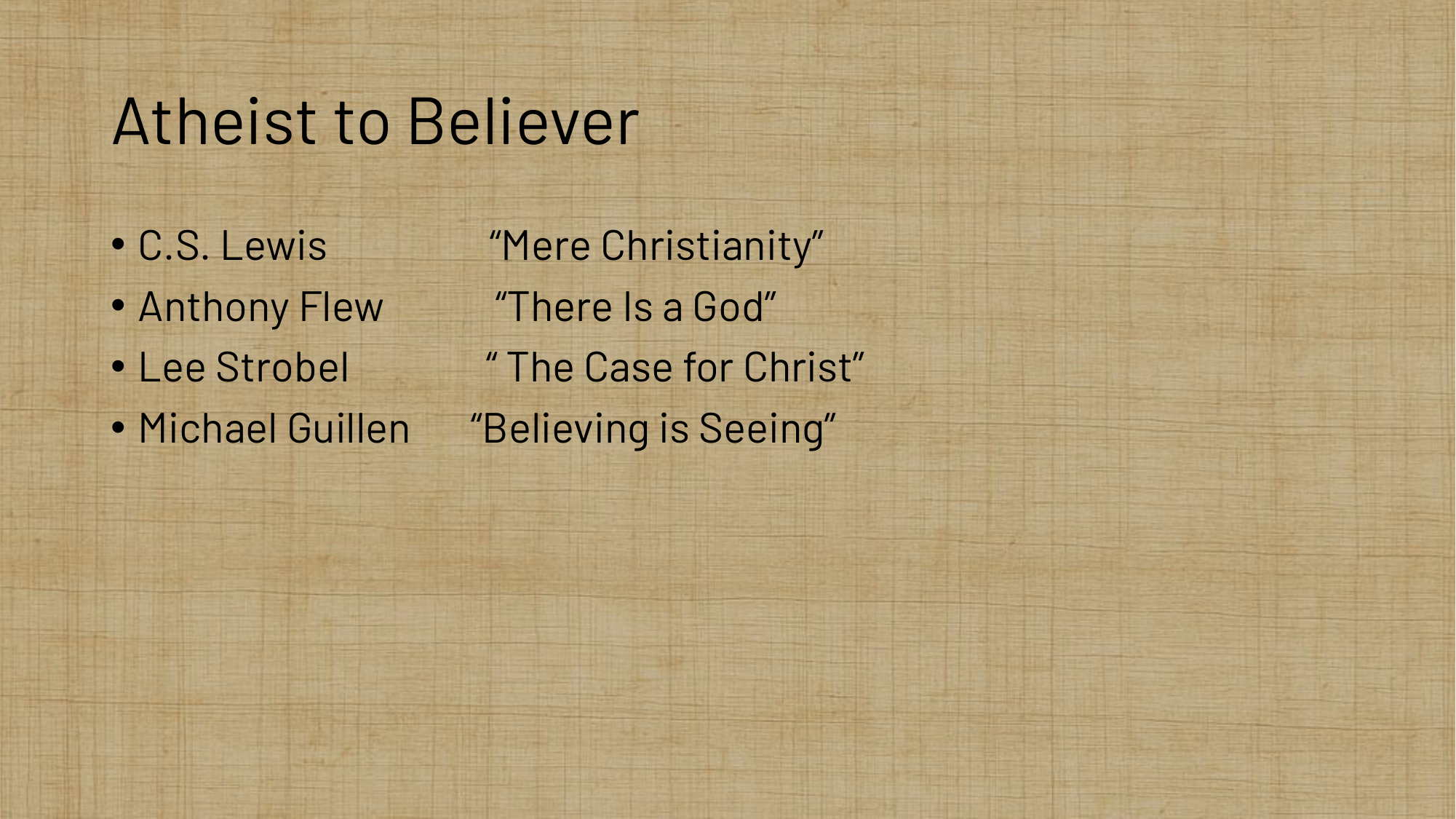

# Atheist to Believer
C.S. Lewis                   “Mere Christianity”
Anthony Flew             “There Is a God”
Lee Strobel                “ The Case for Christ”
Michael Guillen       “Believing is Seeing”